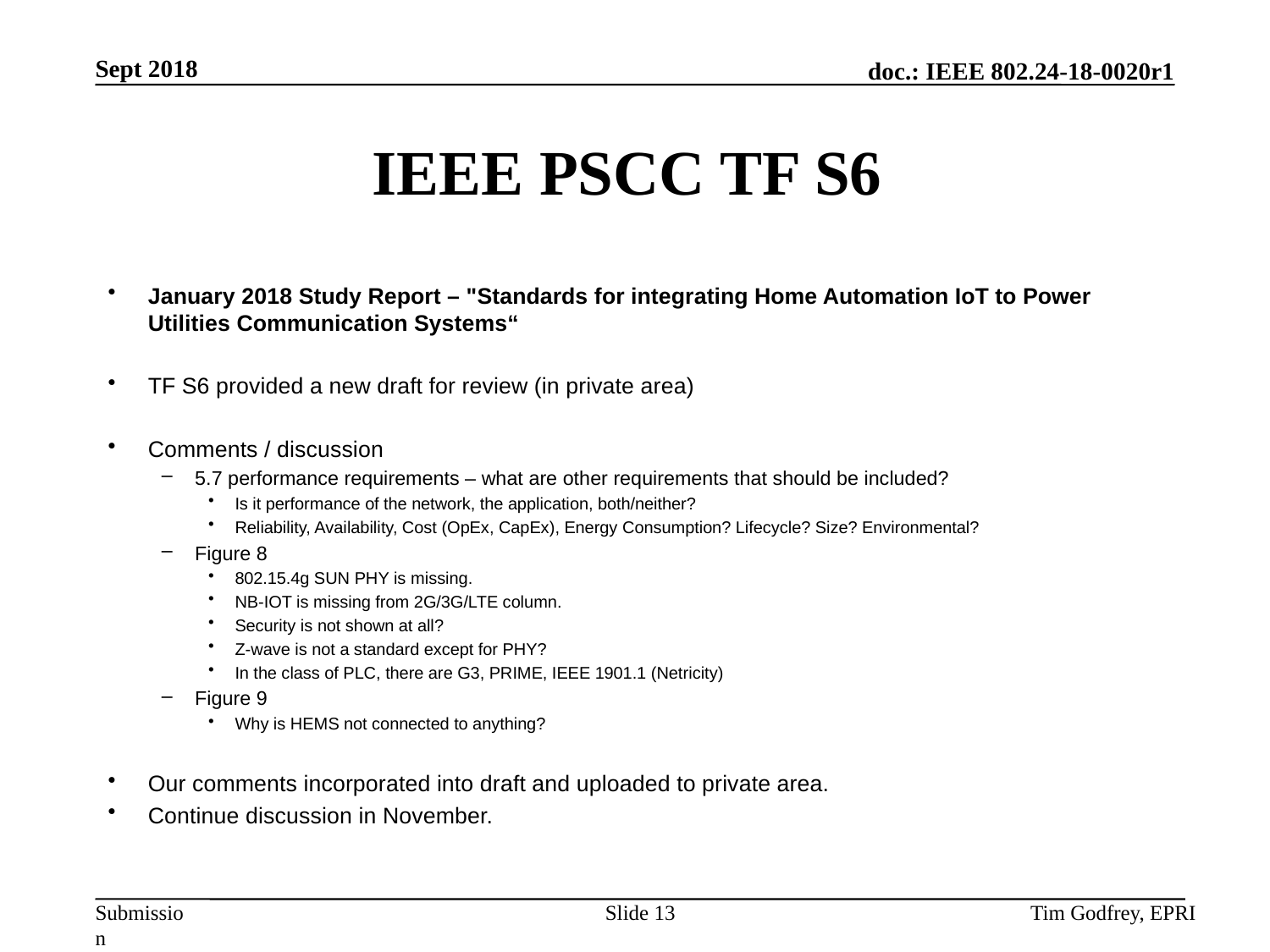

# IEEE PSCC TF S6
January 2018 Study Report – "Standards for integrating Home Automation IoT to Power Utilities Communication Systems“

TF S6 provided a new draft for review (in private area)

Comments / discussion
5.7 performance requirements – what are other requirements that should be included?
Is it performance of the network, the application, both/neither?
Reliability, Availability, Cost (OpEx, CapEx), Energy Consumption? Lifecycle? Size? Environmental?
Figure 8
802.15.4g SUN PHY is missing.
NB-IOT is missing from 2G/3G/LTE column.
Security is not shown at all?
Z-wave is not a standard except for PHY?
In the class of PLC, there are G3, PRIME, IEEE 1901.1 (Netricity)
Figure 9
Why is HEMS not connected to anything?

Our comments incorporated into draft and uploaded to private area.
Continue discussion in November.
Slide 13
Tim Godfrey, EPRI